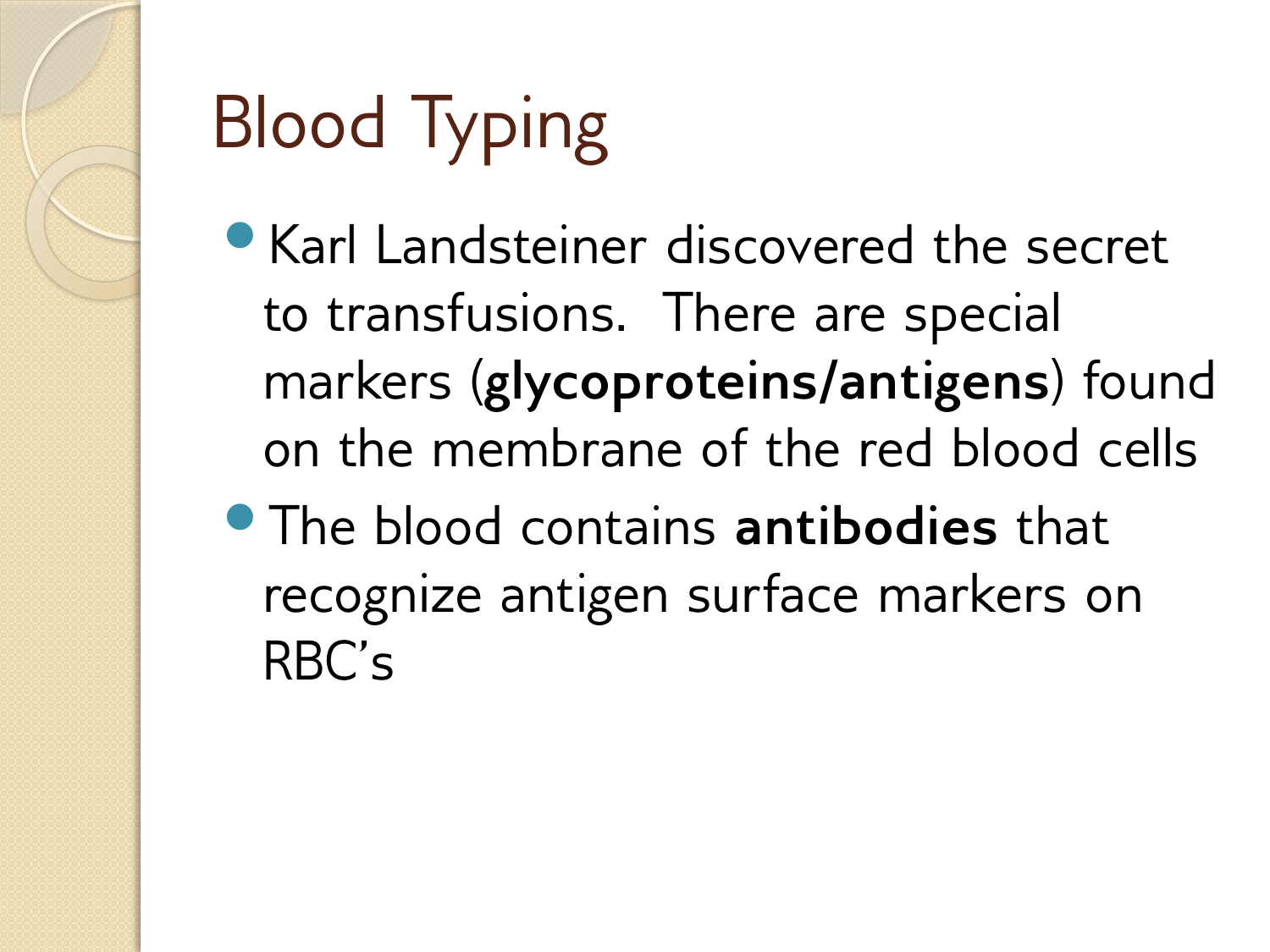

# Blood Typing
Karl Landsteiner discovered the secret to transfusions.  There are special markers (glycoproteins/antigens) found on the membrane of the red blood cells
The blood contains antibodies that recognize antigen surface markers on RBC’s